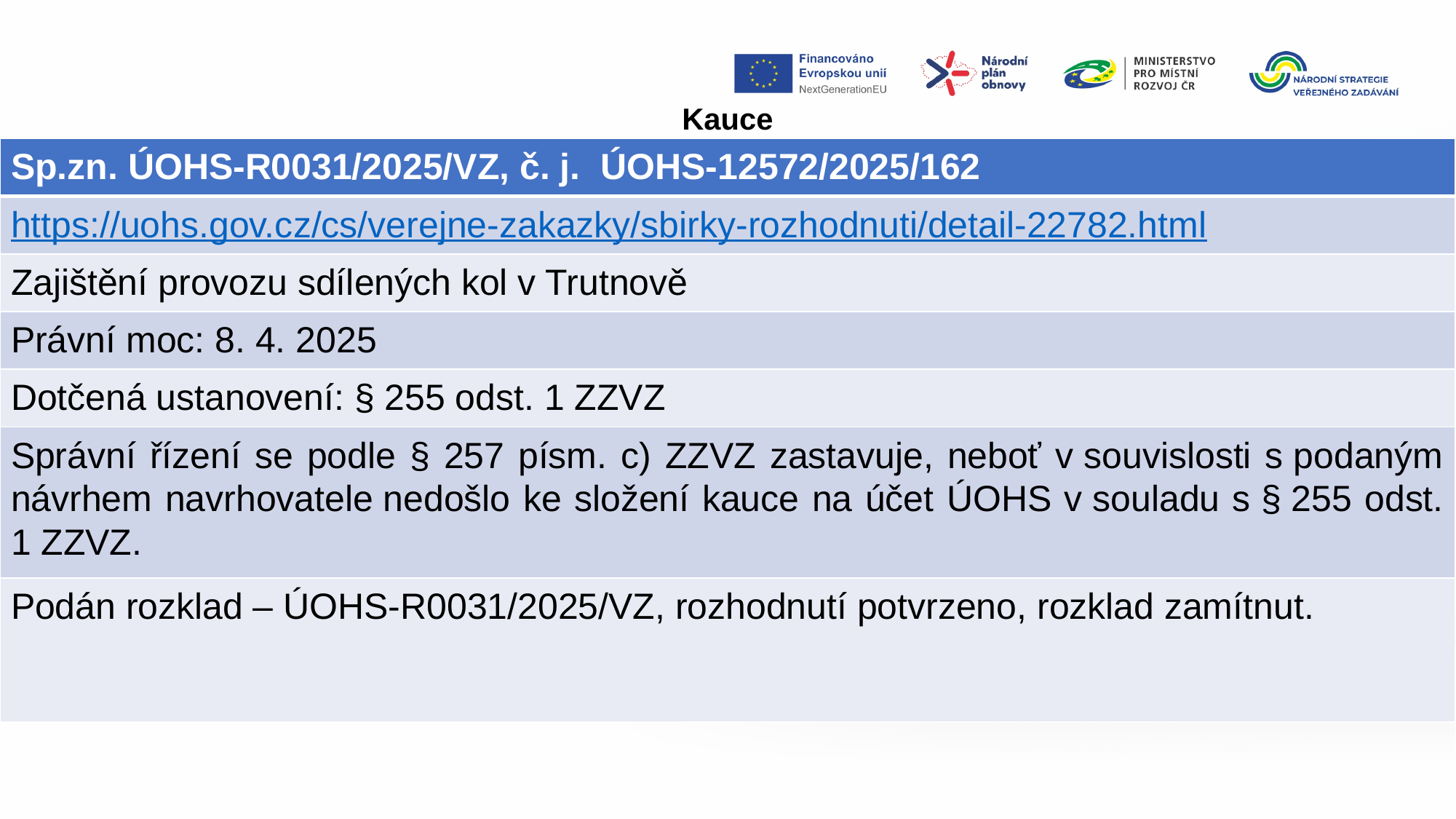

Kauce
| Sp.zn. ÚOHS-R0031/2025/VZ, č. j.  ÚOHS-12572/2025/162 |
| --- |
| https://uohs.gov.cz/cs/verejne-zakazky/sbirky-rozhodnuti/detail-22782.html |
| Zajištění provozu sdílených kol v Trutnově |
| Právní moc: 8. 4. 2025 |
| Dotčená ustanovení: § 255 odst. 1 ZZVZ |
| Správní řízení se podle § 257 písm. c) ZZVZ zastavuje, neboť v souvislosti s podaným návrhem navrhovatele nedošlo ke složení kauce na účet ÚOHS v souladu s § 255 odst. 1 ZZVZ. |
| Podán rozklad – ÚOHS-R0031/2025/VZ, rozhodnutí potvrzeno, rozklad zamítnut. |